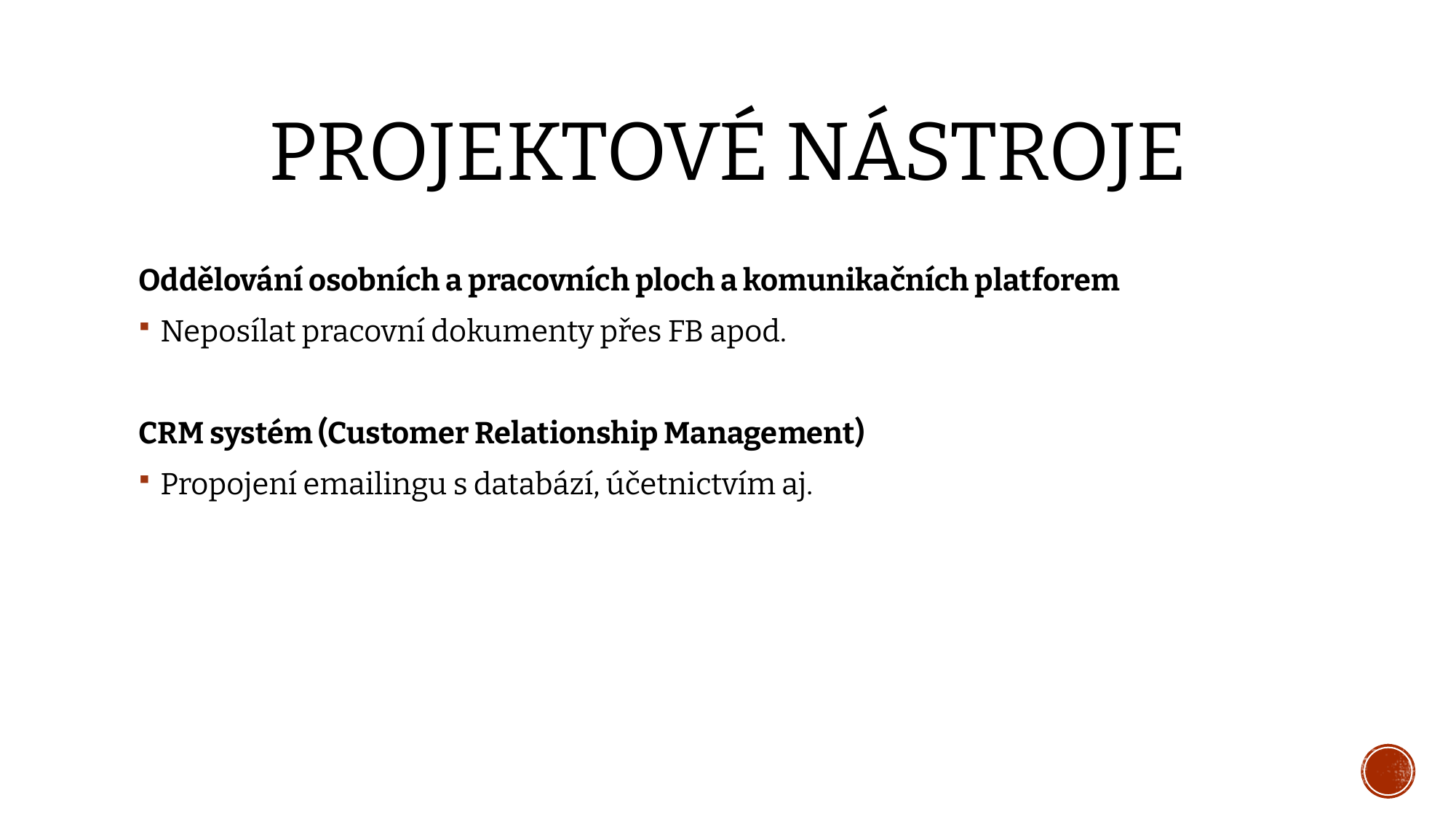

# Projektové nástroje

Oddělování osobních a pracovních ploch a komunikačních platforem
Neposílat pracovní dokumenty přes FB apod.

CRM systém (Customer Relationship Management)
Propojení emailingu s databází, účetnictvím aj.